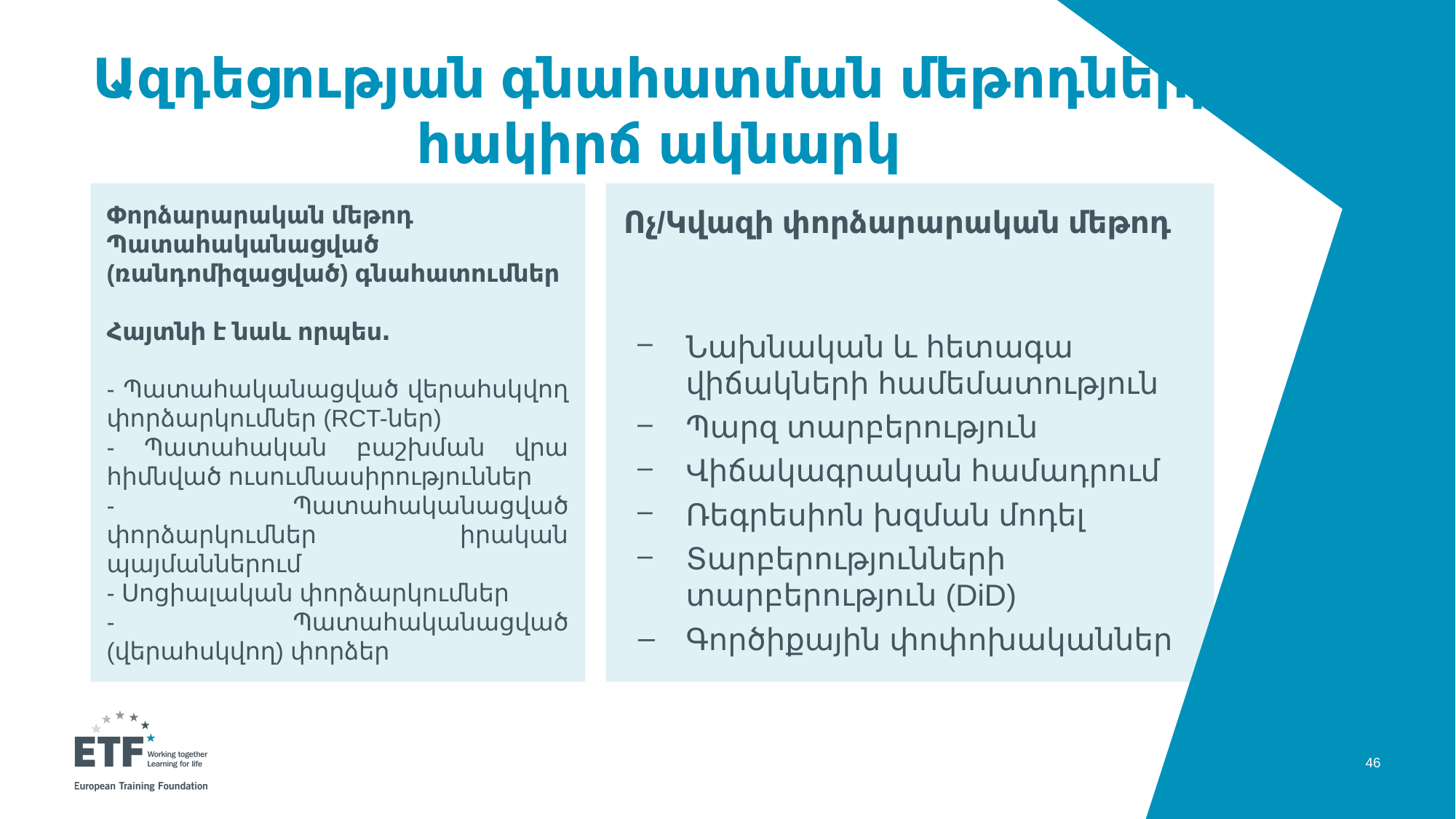

# Ազդեցության գնահատման մեթոդների հակիրճ ակնարկ
Փորձարարական մեթոդ
Պատահականացված (ռանդոմիզացված) գնահատումներ

Հայտնի է նաև որպես․

- Պատահականացված վերահսկվող փորձարկումներ (RCT-ներ)
- Պատահական բաշխման վրա հիմնված ուսումնասիրություններ
- Պատահականացված փորձարկումներ իրական պայմաններում
- Սոցիալական փորձարկումներ
- Պատահականացված (վերահսկվող) փորձեր
Ոչ/Կվազի փորձարարական մեթոդ

Նախնական և հետագա վիճակների համեմատություն
Պարզ տարբերություն
Վիճակագրական համադրում
Ռեգրեսիոն խզման մոդել
Տարբերությունների տարբերություն (DiD)
Գործիքային փոփոխականներ

46